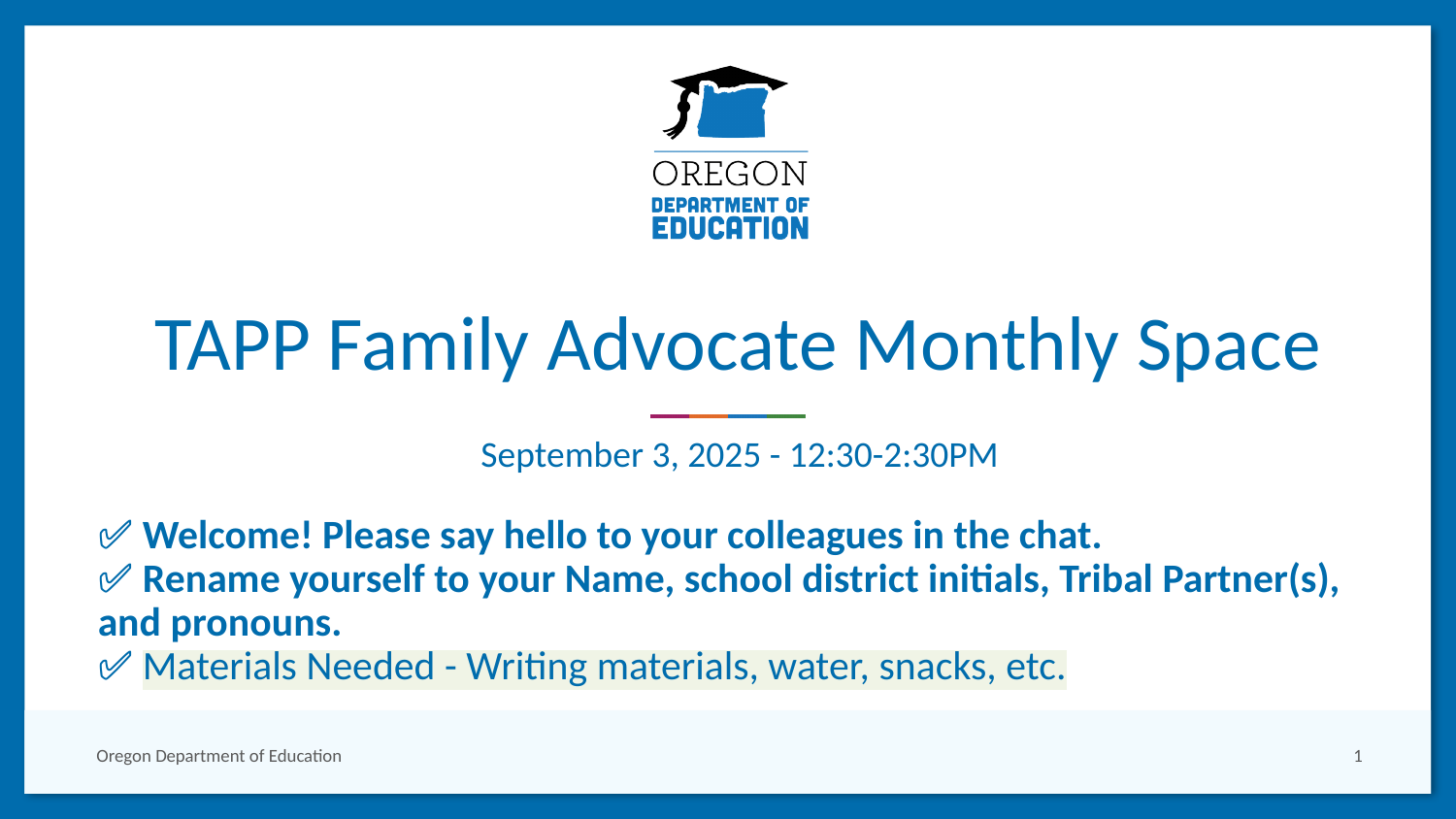

Saturday Dec 21
# TAPP Family Advocate Monthly Space
September 3, 2025 - 12:30-2:30PM

✅ Welcome! Please say hello to your colleagues in the chat.
✅ Rename yourself to your Name, school district initials, Tribal Partner(s), and pronouns.
✅ Materials Needed - Writing materials, water, snacks, etc.
1